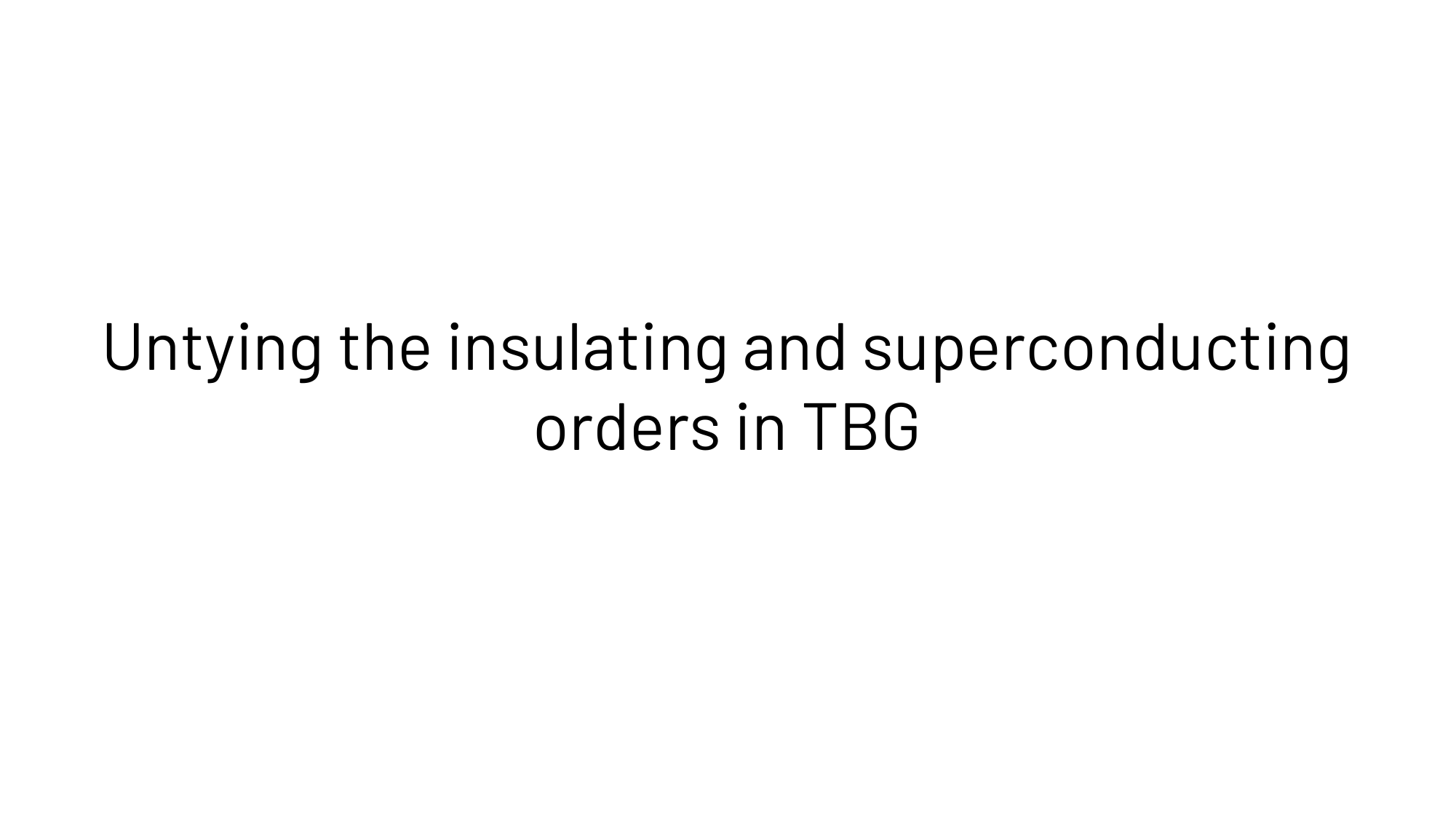

Untying the insulating and superconducting orders in TBG